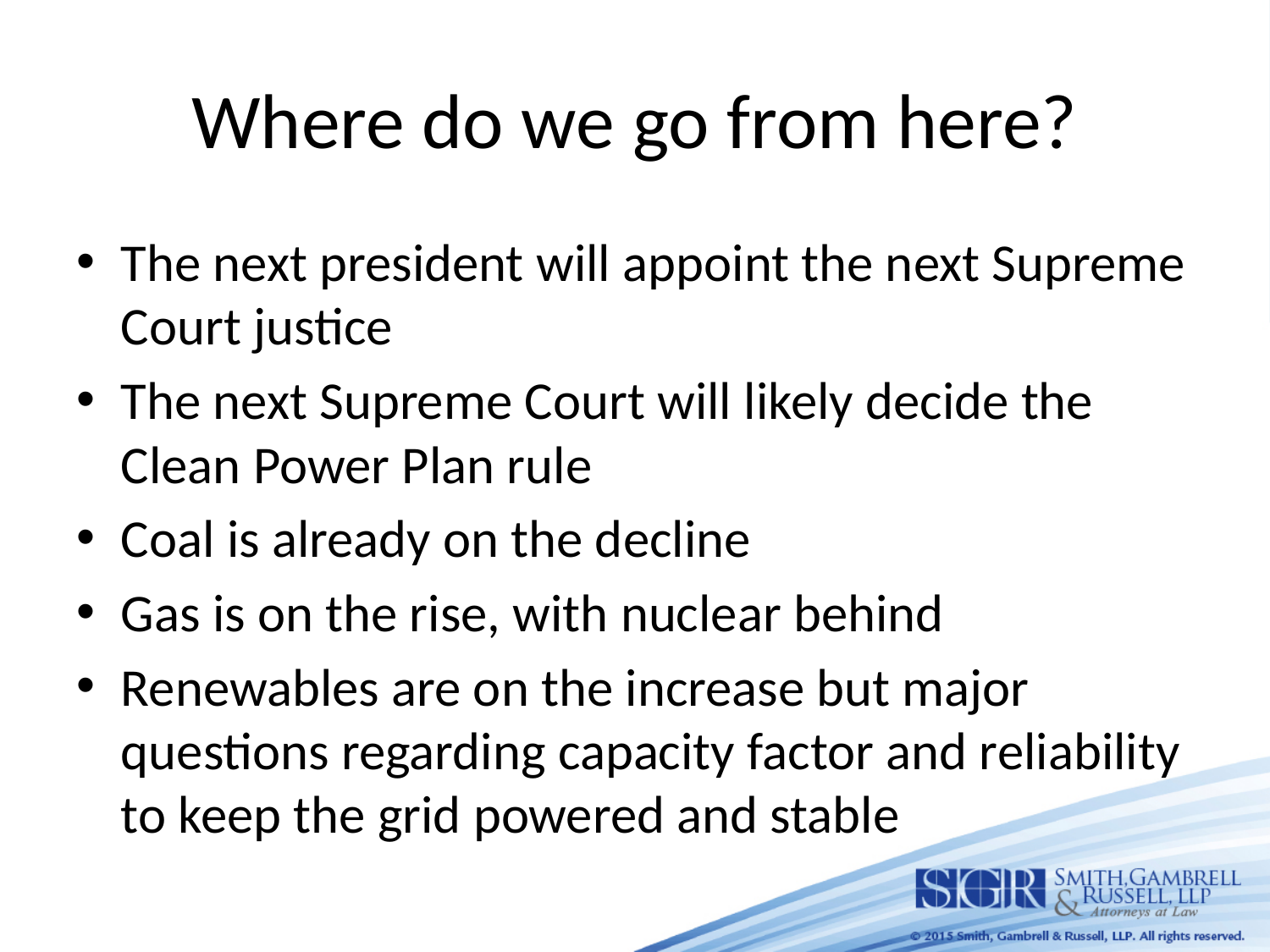

# Where do we go from here?
The next president will appoint the next Supreme Court justice
The next Supreme Court will likely decide the Clean Power Plan rule
Coal is already on the decline
Gas is on the rise, with nuclear behind
Renewables are on the increase but major questions regarding capacity factor and reliability to keep the grid powered and stable